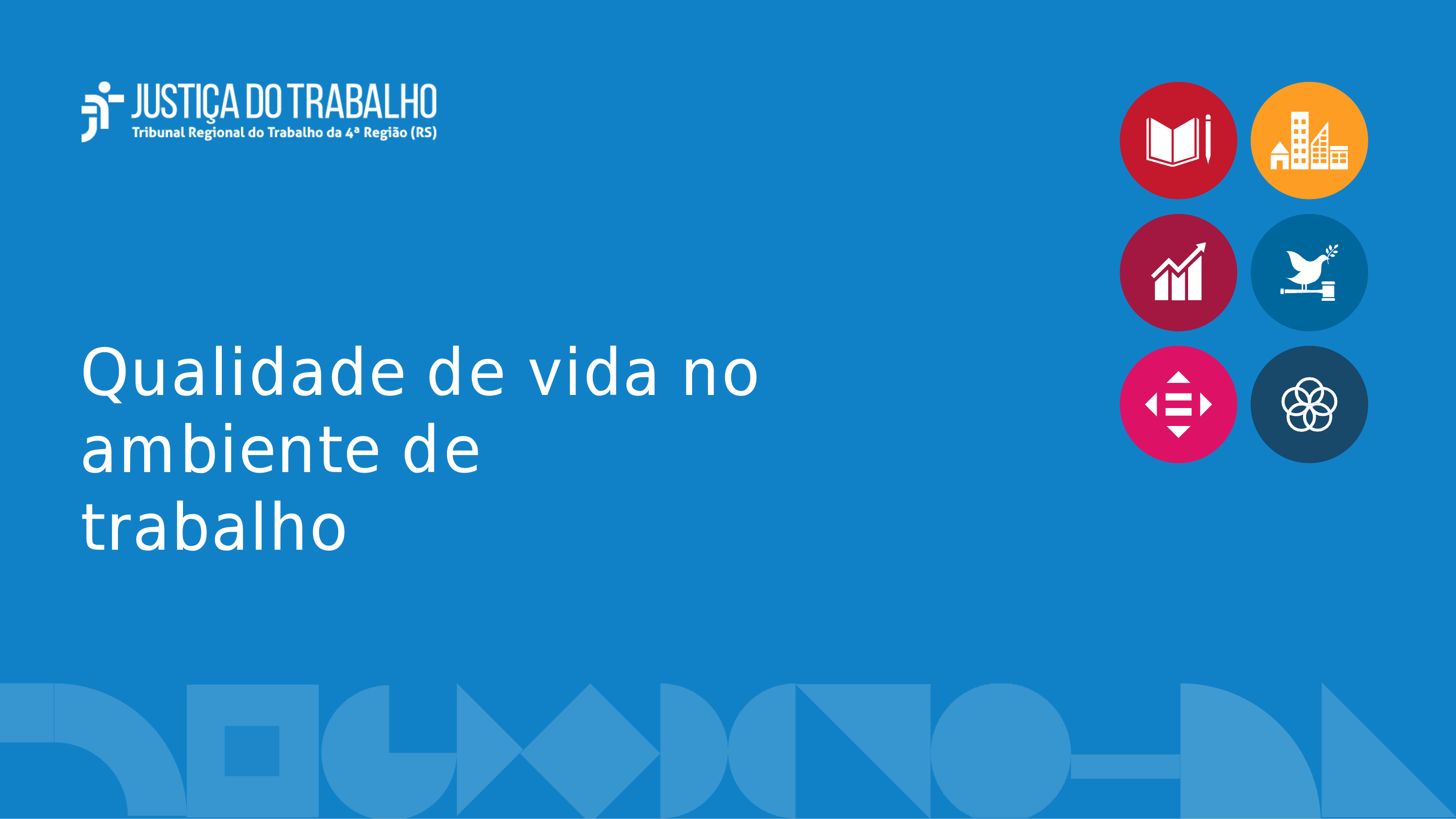

# Qualidade de vida no ambiente de trabalho